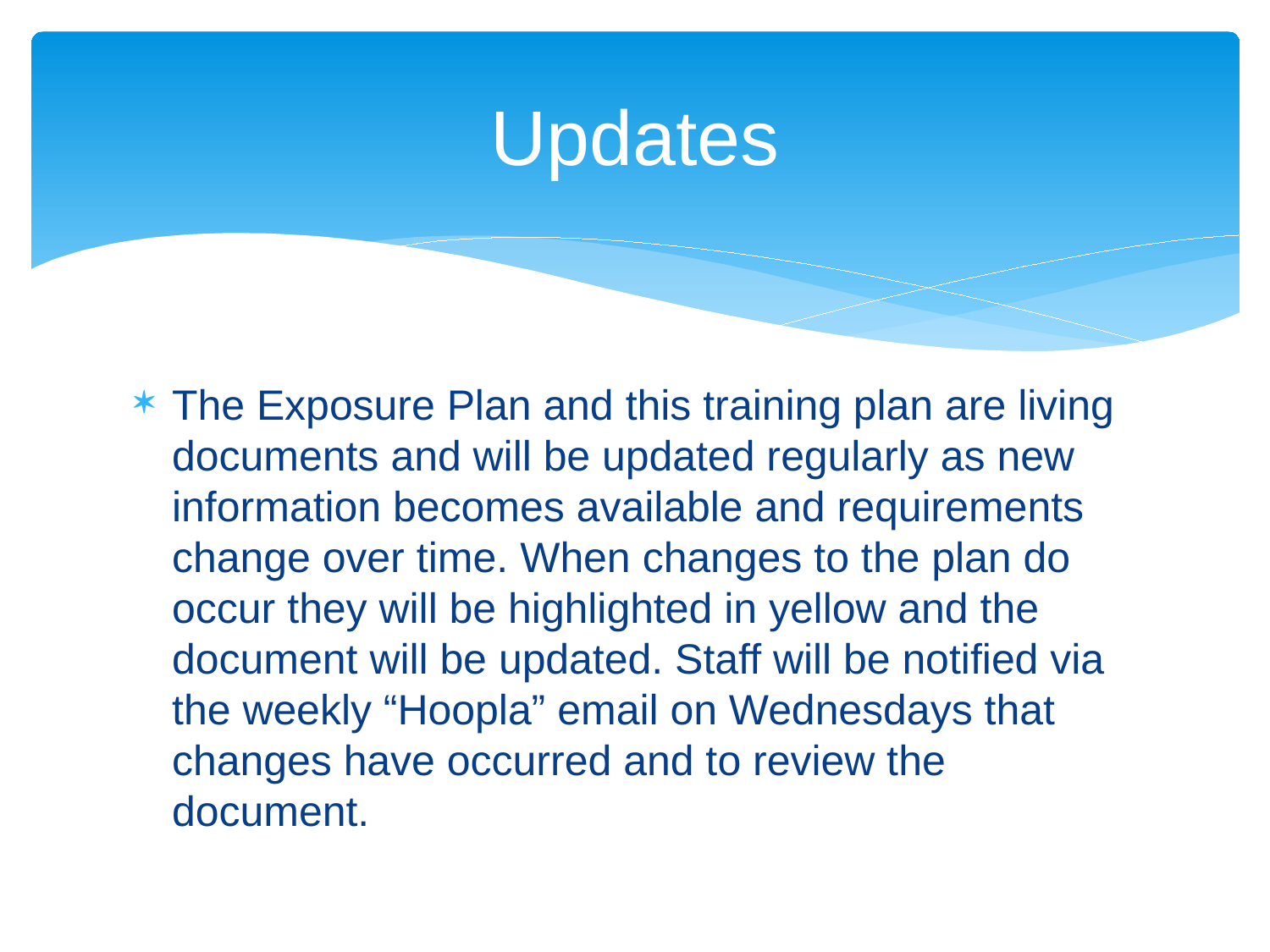

# Updates
The Exposure Plan and this training plan are living documents and will be updated regularly as new information becomes available and requirements change over time. When changes to the plan do occur they will be highlighted in yellow and the document will be updated. Staff will be notified via the weekly “Hoopla” email on Wednesdays that changes have occurred and to review the document.